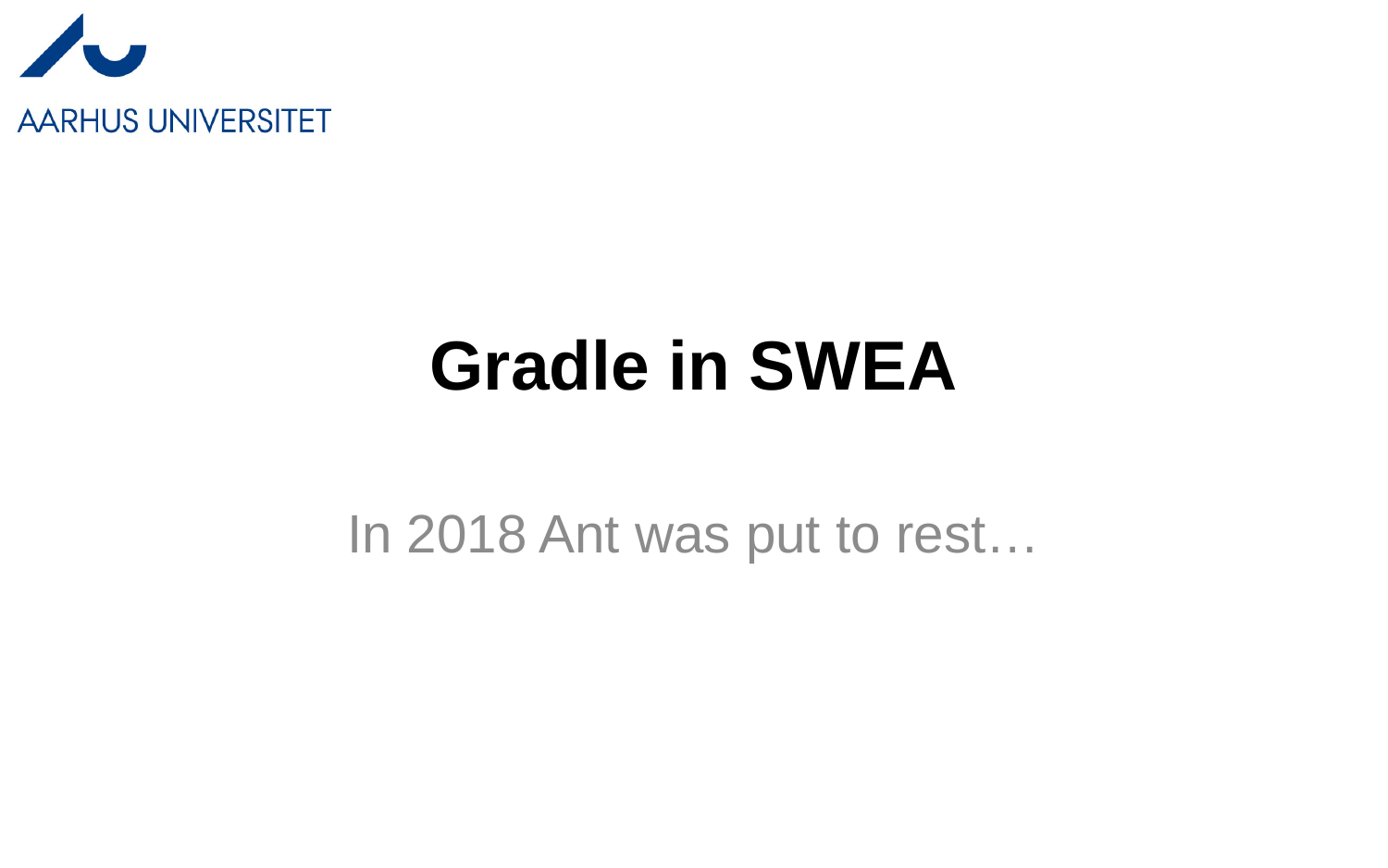

# Gradle in SWEA
In 2018 Ant was put to rest…